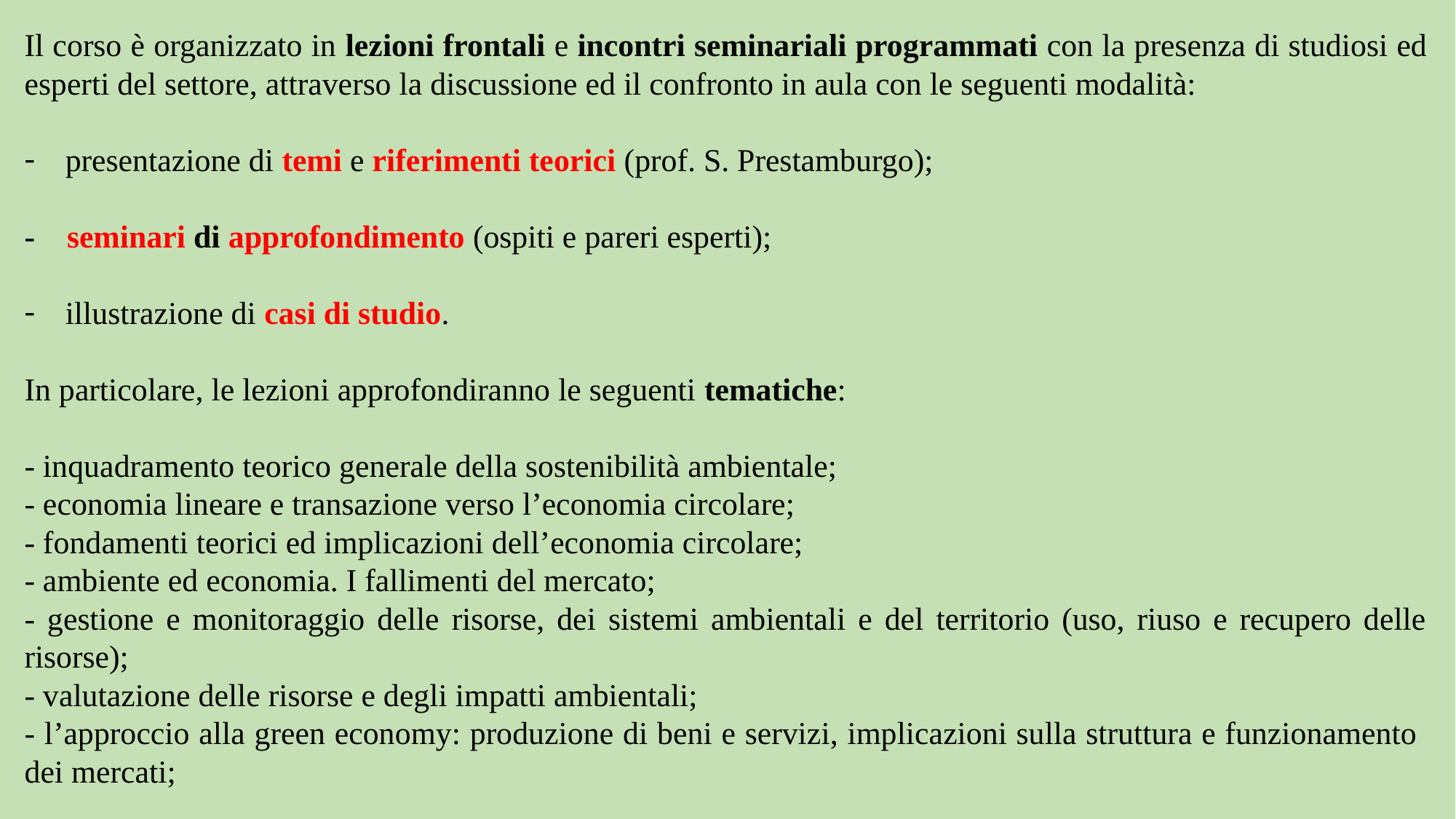

Il corso è organizzato in lezioni frontali e incontri seminariali programmati con la presenza di studiosi ed esperti del settore, attraverso la discussione ed il confronto in aula con le seguenti modalità:

presentazione di temi e riferimenti teorici (prof. S. Prestamburgo);

-    seminari di approfondimento (ospiti e pareri esperti);

illustrazione di casi di studio.

In particolare, le lezioni approfondiranno le seguenti tematiche:

- inquadramento teorico generale della sostenibilità ambientale;
- economia lineare e transazione verso l’economia circolare;
- fondamenti teorici ed implicazioni dell’economia circolare;
- ambiente ed economia. I fallimenti del mercato;
- gestione e monitoraggio delle risorse, dei sistemi ambientali e del territorio (uso, riuso e recupero delle risorse);
- valutazione delle risorse e degli impatti ambientali;
- l’approccio alla green economy: produzione di beni e servizi, implicazioni sulla struttura e funzionamento  dei mercati;